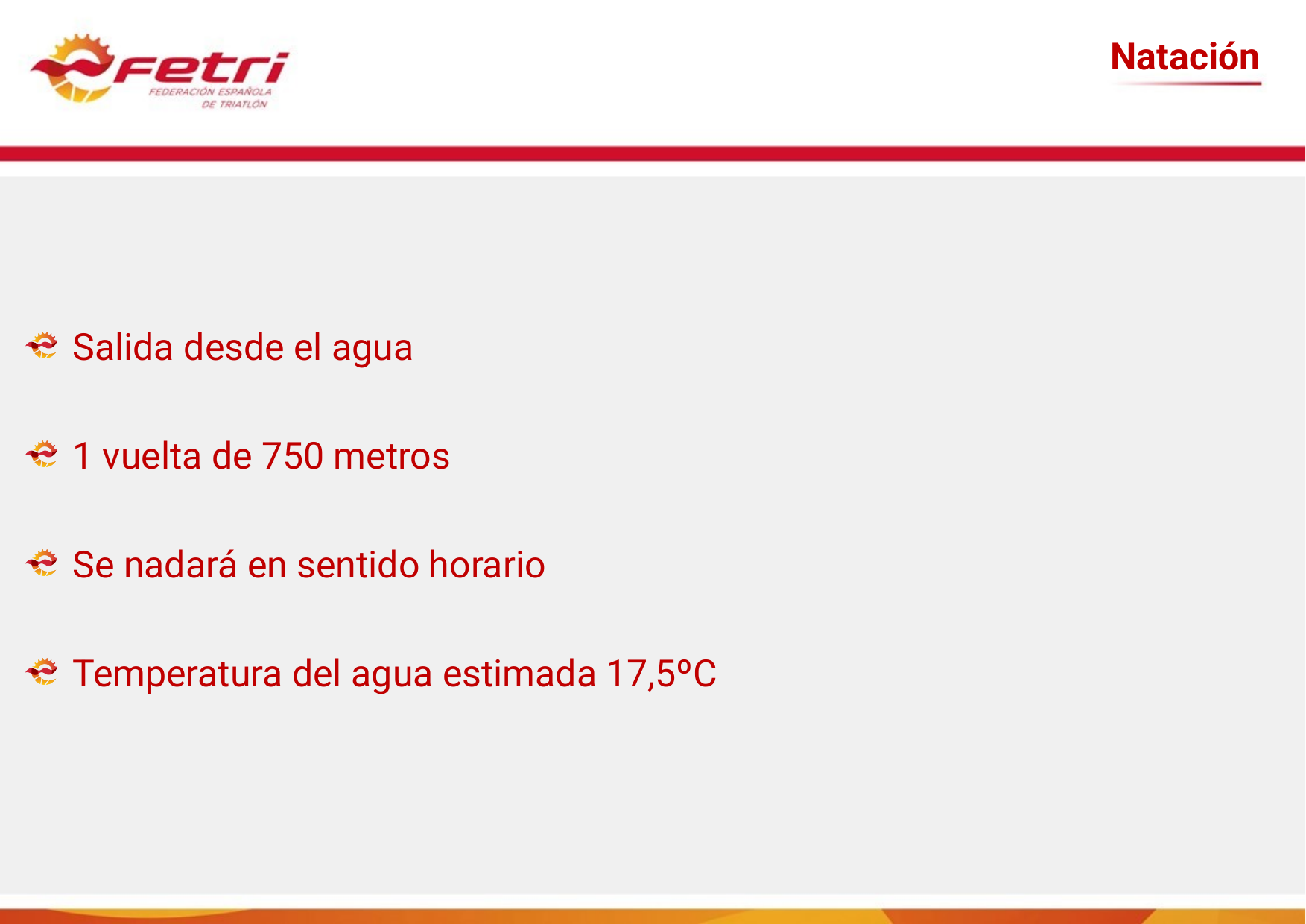

Natación
Salida desde el agua

1 vuelta de 750 metros

Se nadará en sentido horario

Temperatura del agua estimada 17,5ºC